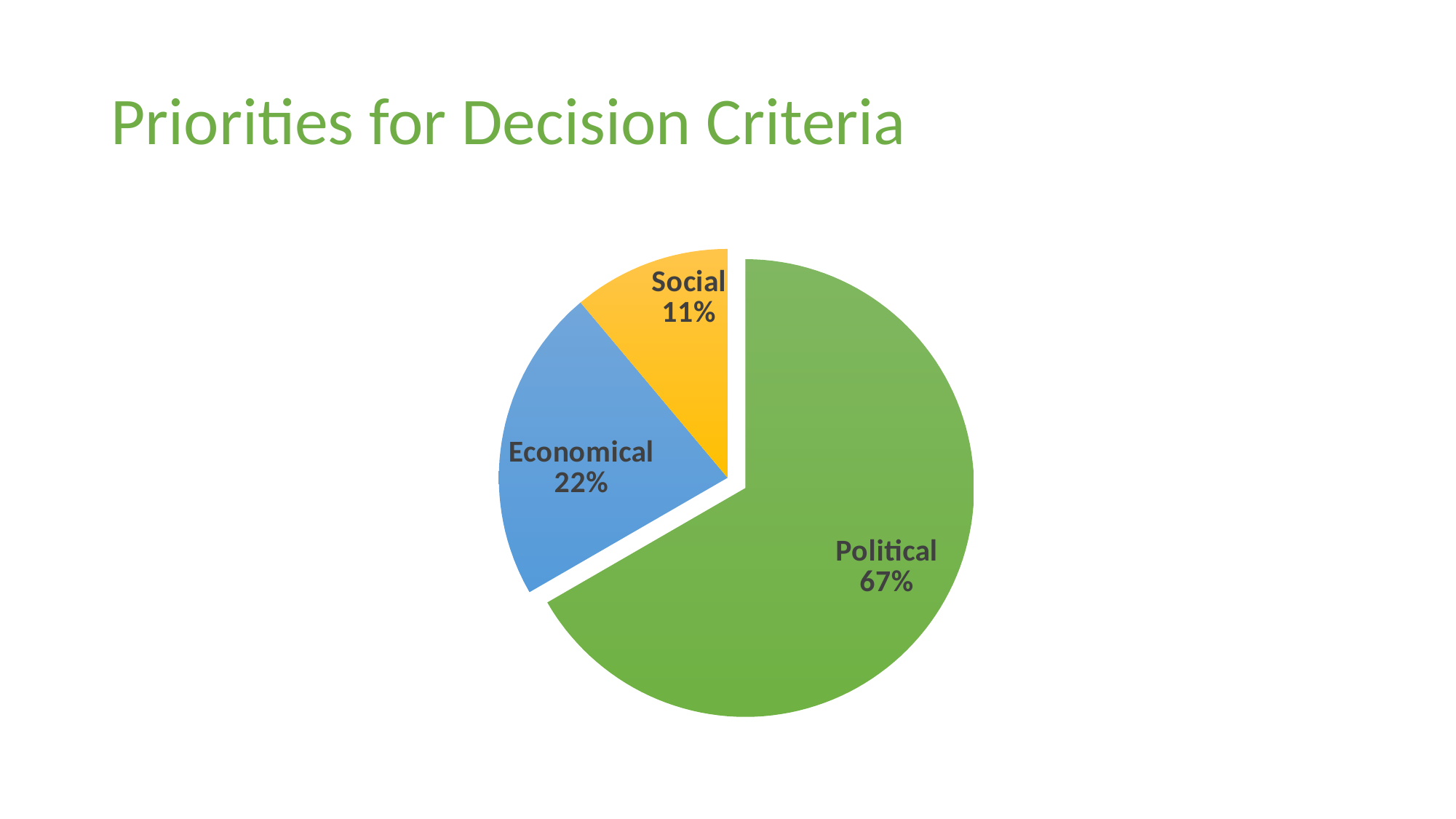

# Priorities for Decision Criteria

### Chart

| Category | Normalized By Cluster |
|---|---|
| Political | 0.66667 |
| Economical | 0.22222 |
| Social | 0.11111 |